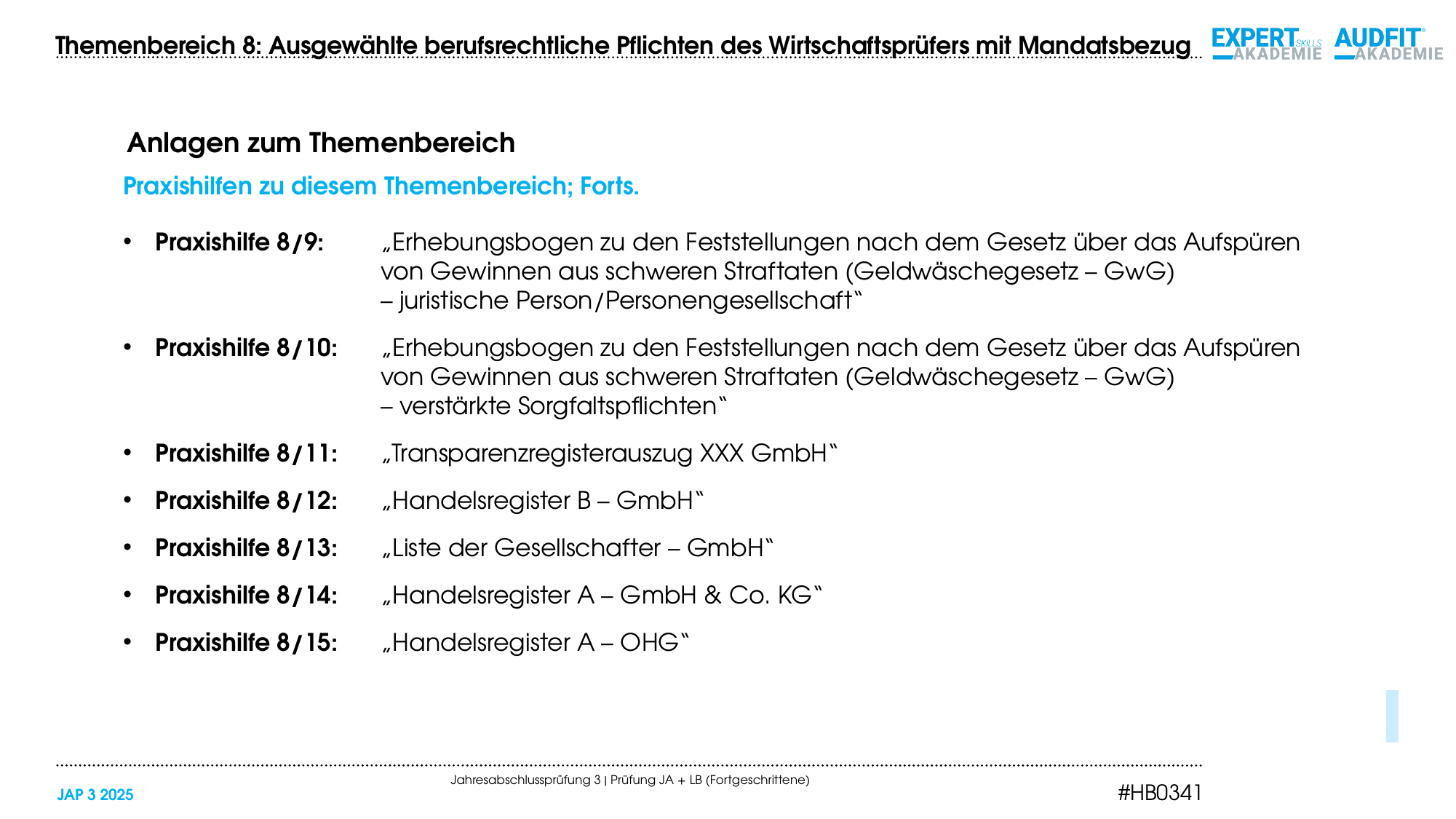

Themenbereich 8: Ausgewählte berufsrechtliche Pflichten des Wirtschaftsprüfers mit Mandatsbezug
Anlagen zum Themenbereich
Praxishilfen zu diesem Themenbereich; Forts.
Praxishilfe 8/9: 	„Erhebungsbogen zu den Feststellungen nach dem Gesetz über das Aufspüren
	von Gewinnen aus schweren Straftaten (Geldwäschegesetz – GwG)
	– juristische Person/Personengesellschaft“
Praxishilfe 8/10: 	„Erhebungsbogen zu den Feststellungen nach dem Gesetz über das Aufspüren
	von Gewinnen aus schweren Straftaten (Geldwäschegesetz – GwG)
	– verstärkte Sorgfaltspflichten“
Praxishilfe 8/11: 	„Transparenzregisterauszug XXX GmbH“
Praxishilfe 8/12: 	„Handelsregister B – GmbH“
Praxishilfe 8/13: 	„Liste der Gesellschafter – GmbH“
Praxishilfe 8/14: 	„Handelsregister A – GmbH & Co. KG“
Praxishilfe 8/15: 	„Handelsregister A – OHG“

05/2025